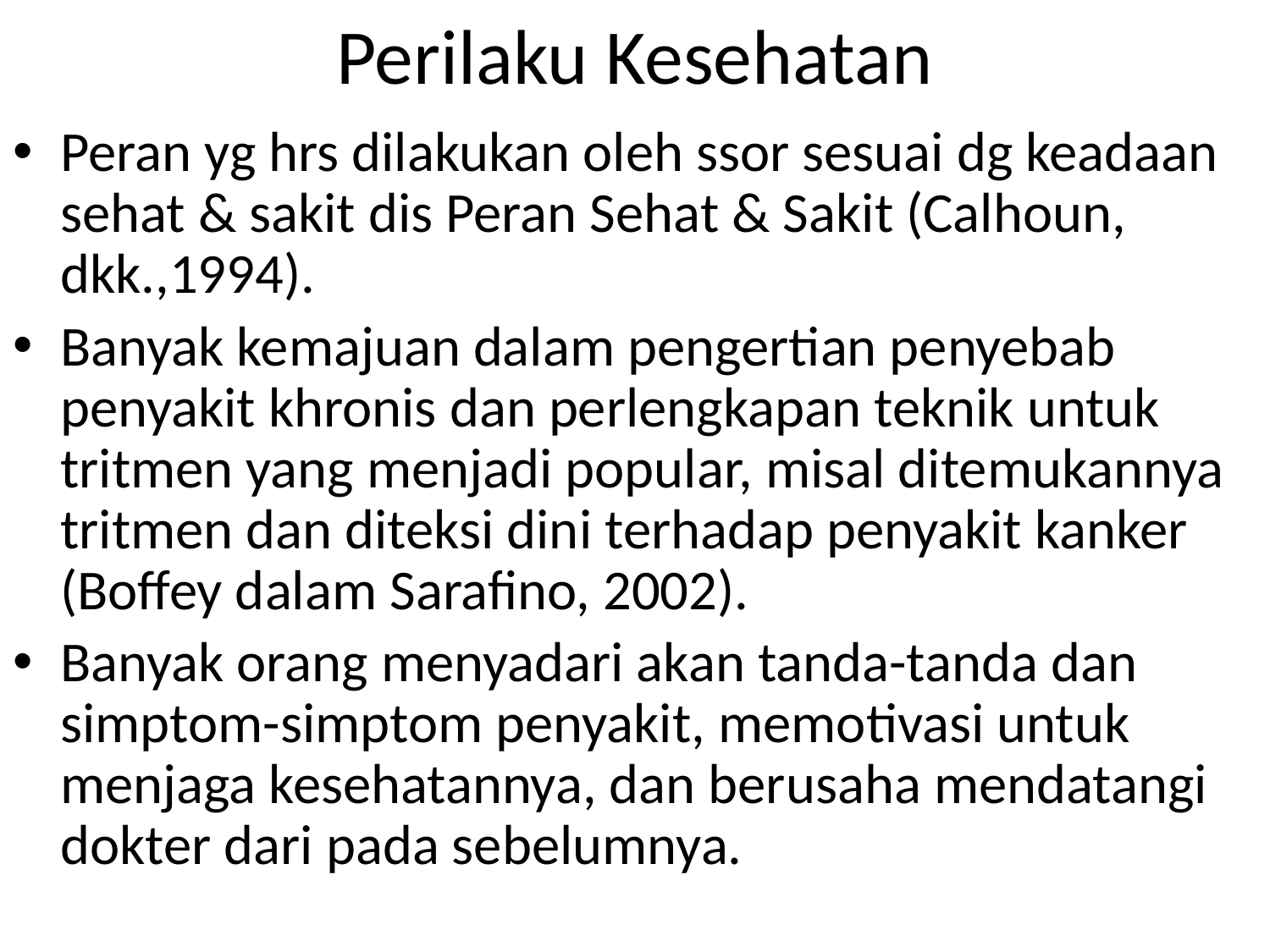

# Perilaku Kesehatan
Peran yg hrs dilakukan oleh ssor sesuai dg keadaan sehat & sakit dis Peran Sehat & Sakit (Calhoun, dkk.,1994).
Banyak kemajuan dalam pengertian penyebab penyakit khronis dan perlengkapan teknik untuk tritmen yang menjadi popular, misal ditemukannya tritmen dan diteksi dini terhadap penyakit kanker (Boffey dalam Sarafino, 2002).
Banyak orang menyadari akan tanda-tanda dan simptom-simptom penyakit, memotivasi untuk menjaga kesehatannya, dan berusaha mendatangi dokter dari pada sebelumnya.